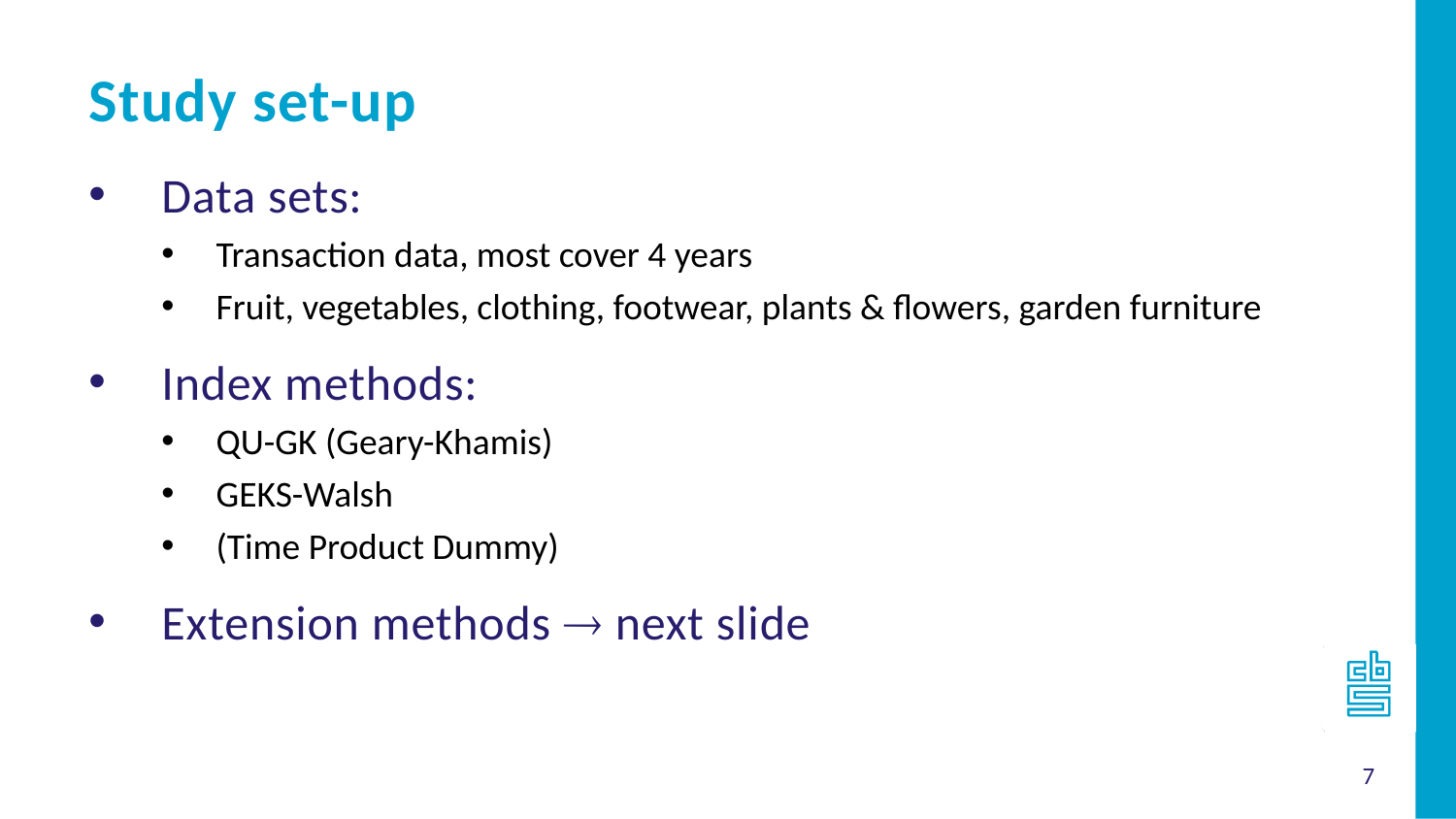

Study set-up
Data sets:
Transaction data, most cover 4 years
Fruit, vegetables, clothing, footwear, plants & flowers, garden furniture
Index methods:
QU-GK (Geary-Khamis)
GEKS-Walsh
(Time Product Dummy)
Extension methods → next slide

7